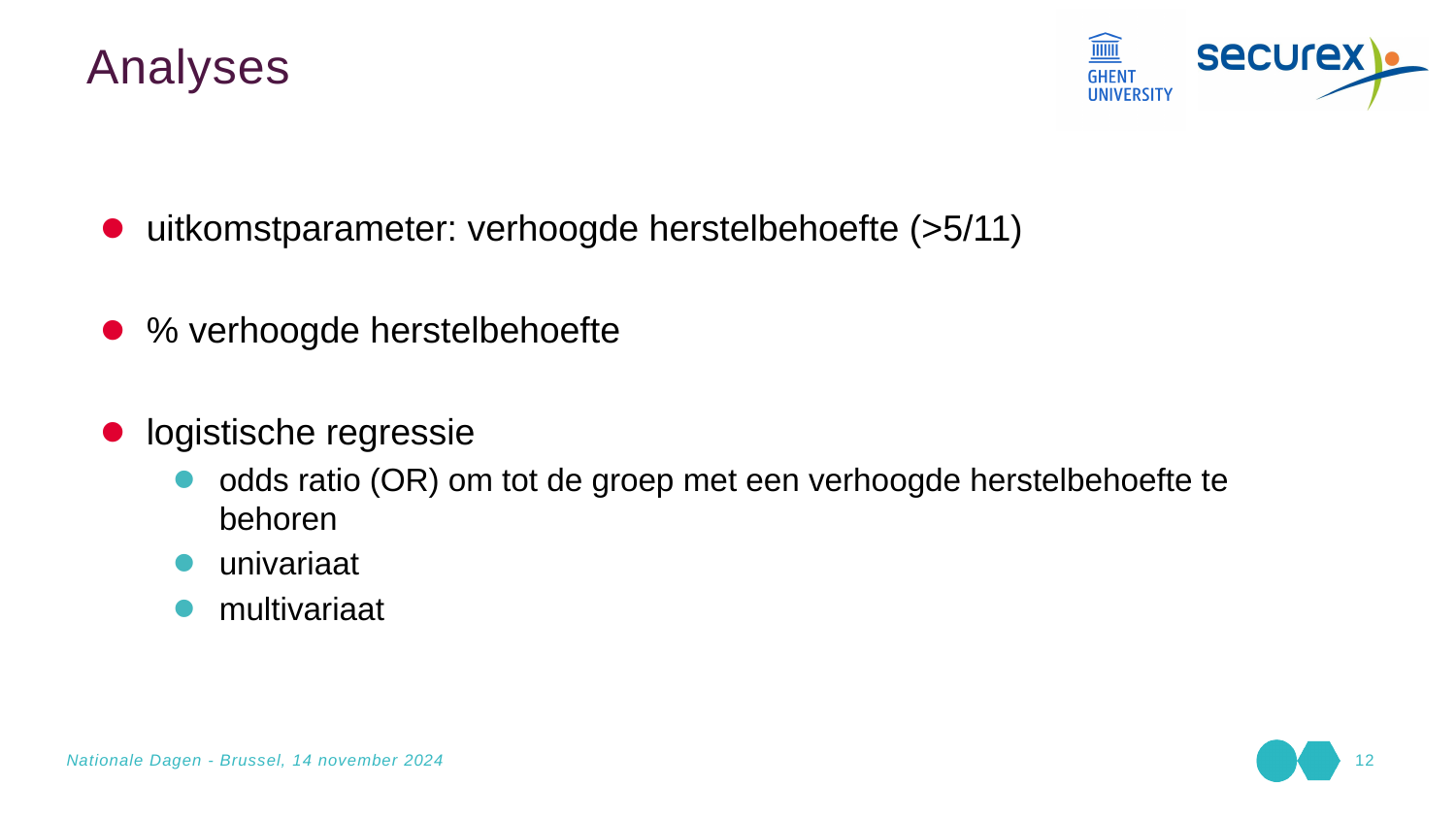

Analyses
uitkomstparameter: verhoogde herstelbehoefte (>5/11)

% verhoogde herstelbehoefte

logistische regressie
odds ratio (OR) om tot de groep met een verhoogde herstelbehoefte te behoren
univariaat
multivariaat

Nationale Dagen - Brussel, 14 november 2024
12